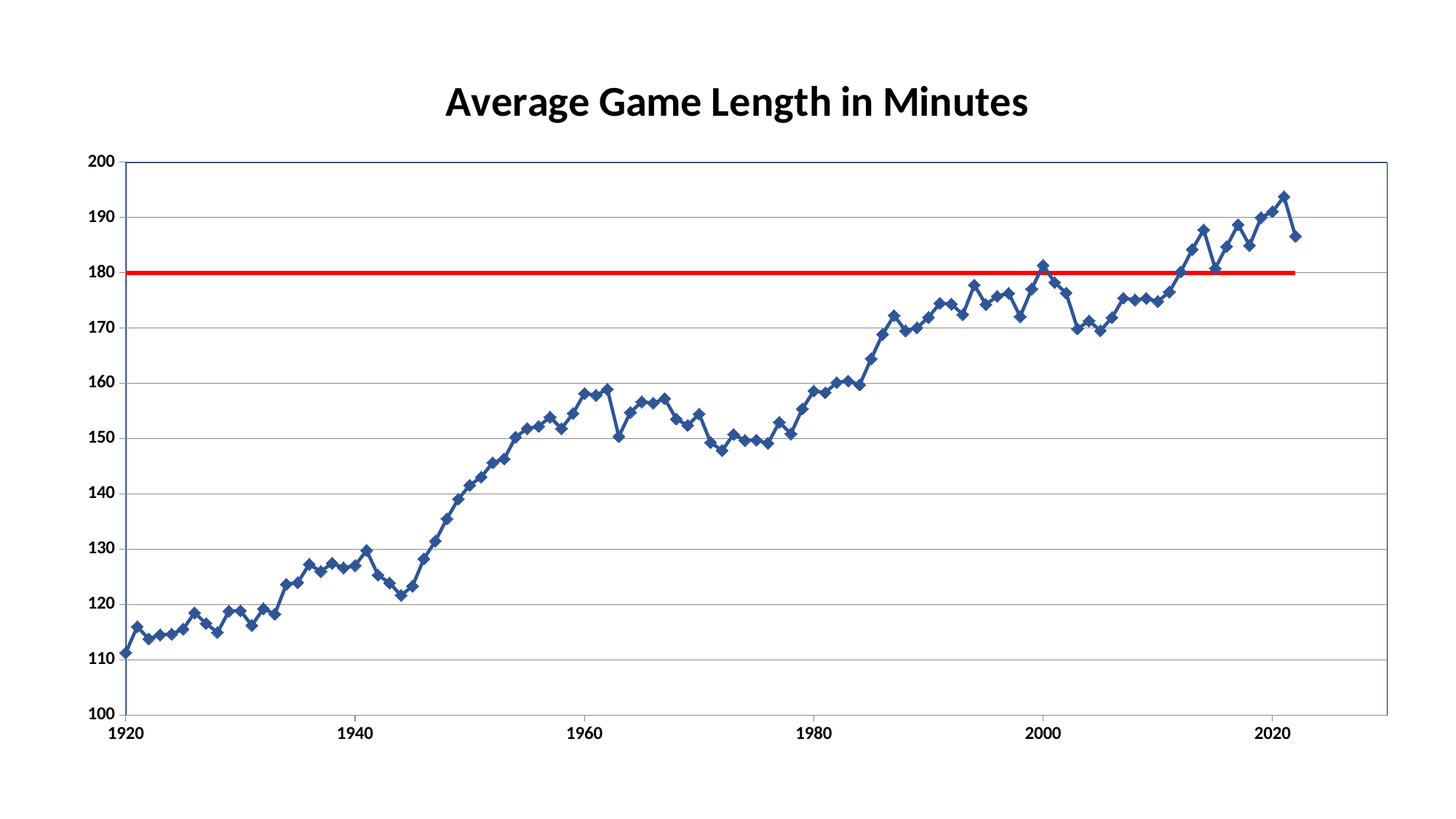

### Chart: Average Game Length in Minutes

| Category |  |  |
|---|---|---|